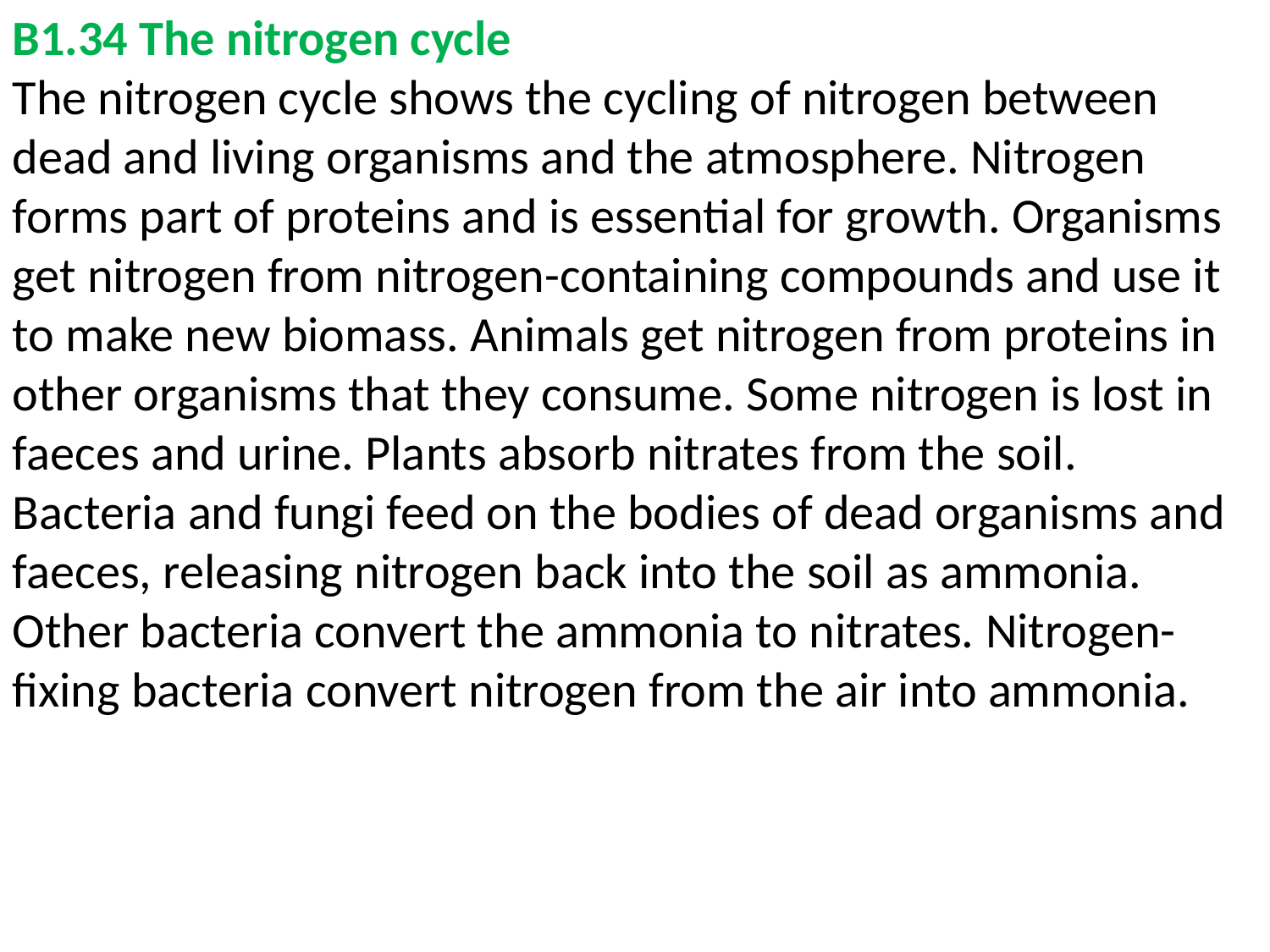

B1.34 The nitrogen cycle
The nitrogen cycle shows the cycling of nitrogen between dead and living organisms and the atmosphere. Nitrogen forms part of proteins and is essential for growth. Organisms get nitrogen from nitrogen-containing compounds and use it to make new biomass. Animals get nitrogen from proteins in other organisms that they consume. Some nitrogen is lost in faeces and urine. Plants absorb nitrates from the soil.
Bacteria and fungi feed on the bodies of dead organisms and faeces, releasing nitrogen back into the soil as ammonia. Other bacteria convert the ammonia to nitrates. Nitrogen-fixing bacteria convert nitrogen from the air into ammonia.